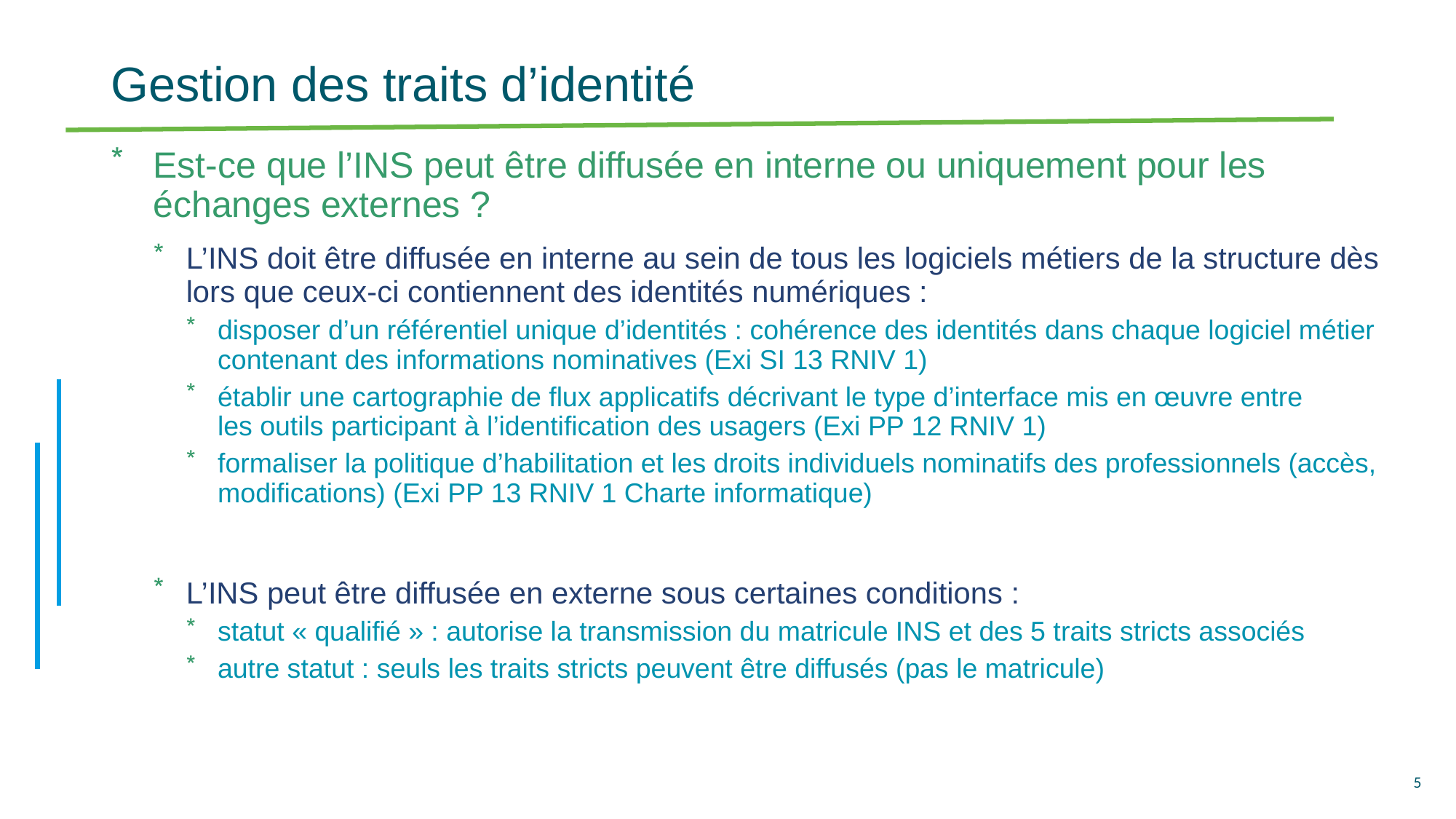

# Gestion des traits d’identité
Est-ce que l’INS peut être diffusée en interne ou uniquement pour les échanges externes ?
L’INS doit être diffusée en interne au sein de tous les logiciels métiers de la structure dès lors que ceux-ci contiennent des identités numériques :
disposer d’un référentiel unique d’identités : cohérence des identités dans chaque logiciel métier contenant des informations nominatives (Exi SI 13 RNIV 1)
établir une cartographie de flux applicatifs décrivant le type d’interface mis en œuvre entre
les outils participant à l’identification des usagers (Exi PP 12 RNIV 1)
formaliser la politique d’habilitation et les droits individuels nominatifs des professionnels (accès, modifications) (Exi PP 13 RNIV 1 Charte informatique)

L’INS peut être diffusée en externe sous certaines conditions :
statut « qualifié » : autorise la transmission du matricule INS et des 5 traits stricts associés
autre statut : seuls les traits stricts peuvent être diffusés (pas le matricule)

5